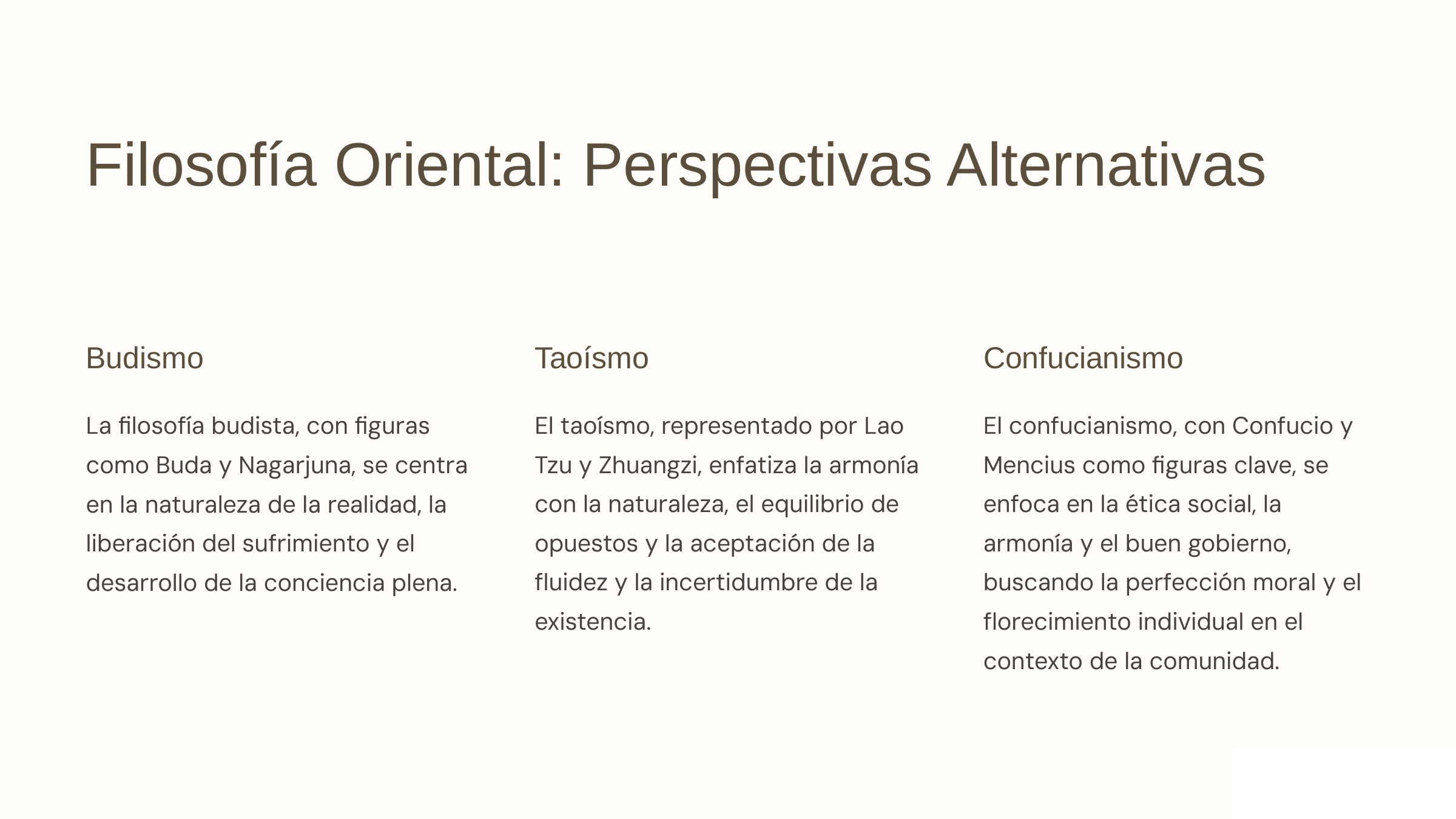

Filosofía Oriental: Perspectivas Alternativas
Budismo
Taoísmo
Confucianismo
La filosofía budista, con figuras como Buda y Nagarjuna, se centra en la naturaleza de la realidad, la liberación del sufrimiento y el desarrollo de la conciencia plena.
El taoísmo, representado por Lao Tzu y Zhuangzi, enfatiza la armonía con la naturaleza, el equilibrio de opuestos y la aceptación de la fluidez y la incertidumbre de la existencia.
El confucianismo, con Confucio y Mencius como figuras clave, se enfoca en la ética social, la armonía y el buen gobierno, buscando la perfección moral y el florecimiento individual en el contexto de la comunidad.